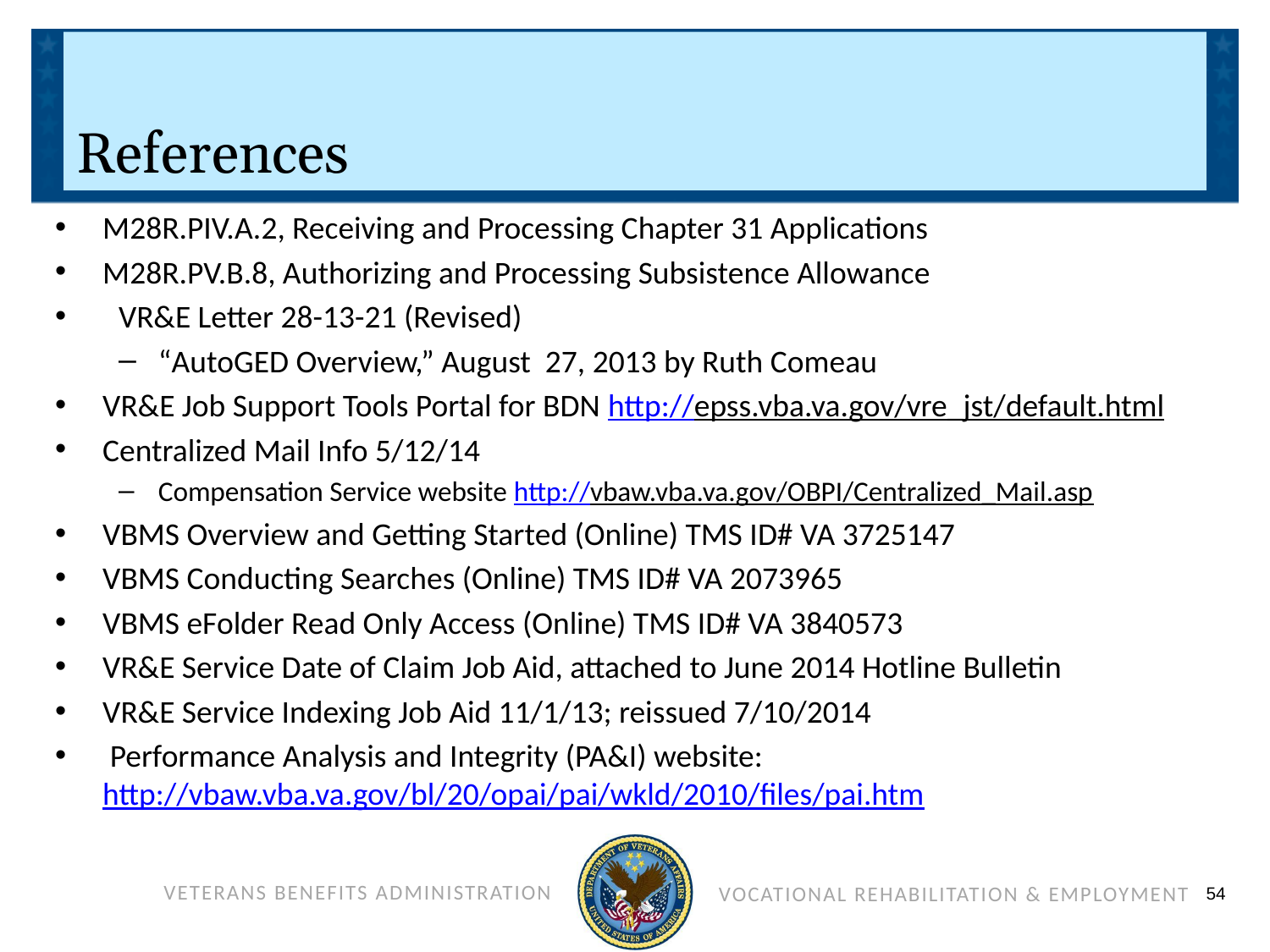

# References
M28R.PIV.A.2, Receiving and Processing Chapter 31 Applications
M28R.PV.B.8, Authorizing and Processing Subsistence Allowance
VR&E Letter 28-13-21 (Revised)
“AutoGED Overview,” August  27, 2013 by Ruth Comeau
VR&E Job Support Tools Portal for BDN http://epss.vba.va.gov/vre_jst/default.html
Centralized Mail Info 5/12/14
Compensation Service website http://vbaw.vba.va.gov/OBPI/Centralized_Mail.asp
VBMS Overview and Getting Started (Online) TMS ID# VA 3725147
VBMS Conducting Searches (Online) TMS ID# VA 2073965
VBMS eFolder Read Only Access (Online) TMS ID# VA 3840573
VR&E Service Date of Claim Job Aid, attached to June 2014 Hotline Bulletin
VR&E Service Indexing Job Aid 11/1/13; reissued 7/10/2014
 Performance Analysis and Integrity (PA&I) website: http://vbaw.vba.va.gov/bl/20/opai/pai/wkld/2010/files/pai.htm
54